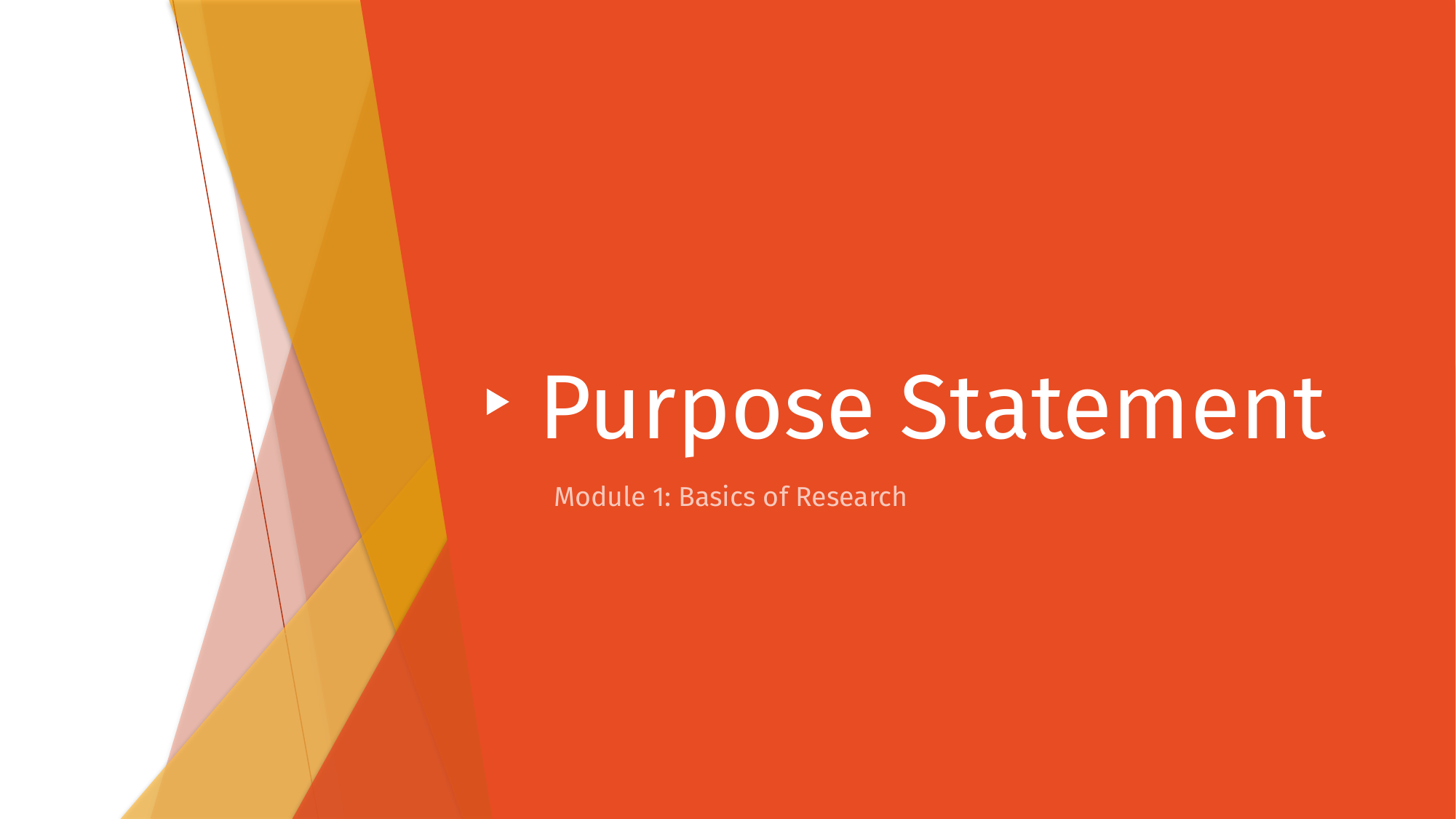

# Purpose Statement

Module 1: Basics of Research